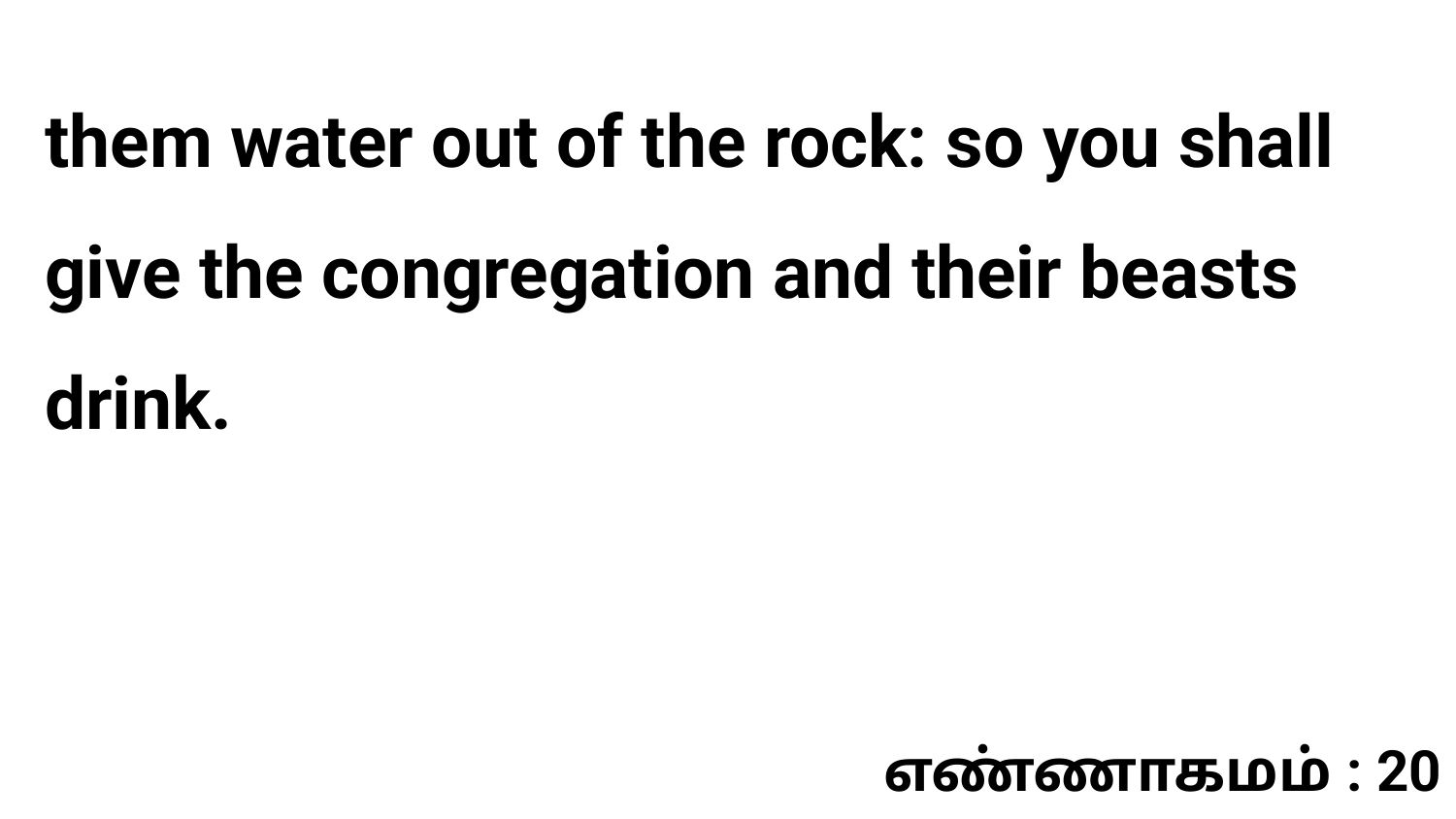

them water out of the rock: so you shall give the congregation and their beasts drink.
எண்ணாகமம் : 20